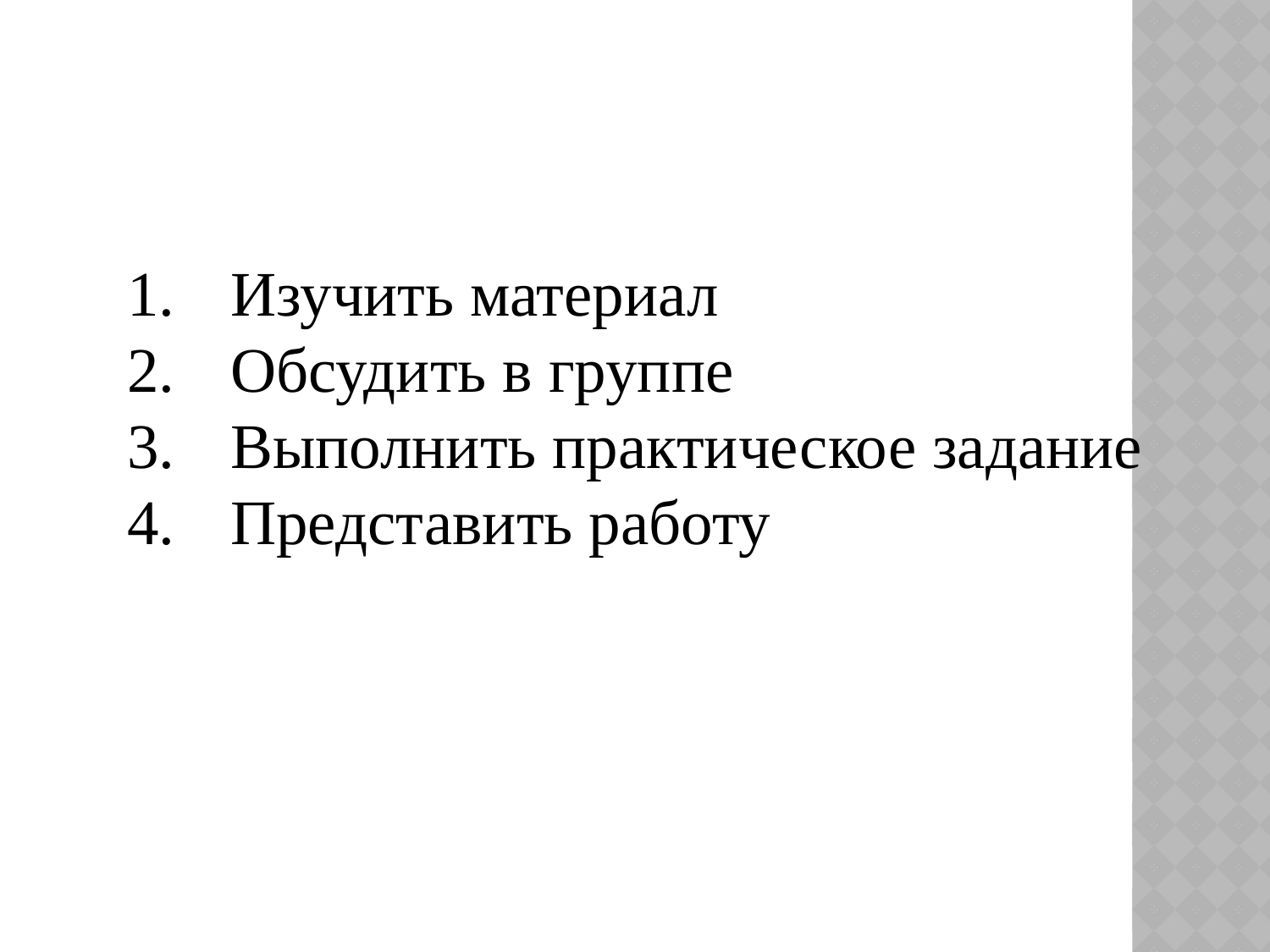

Изучить материал
Обсудить в группе
Выполнить практическое задание
Представить работу